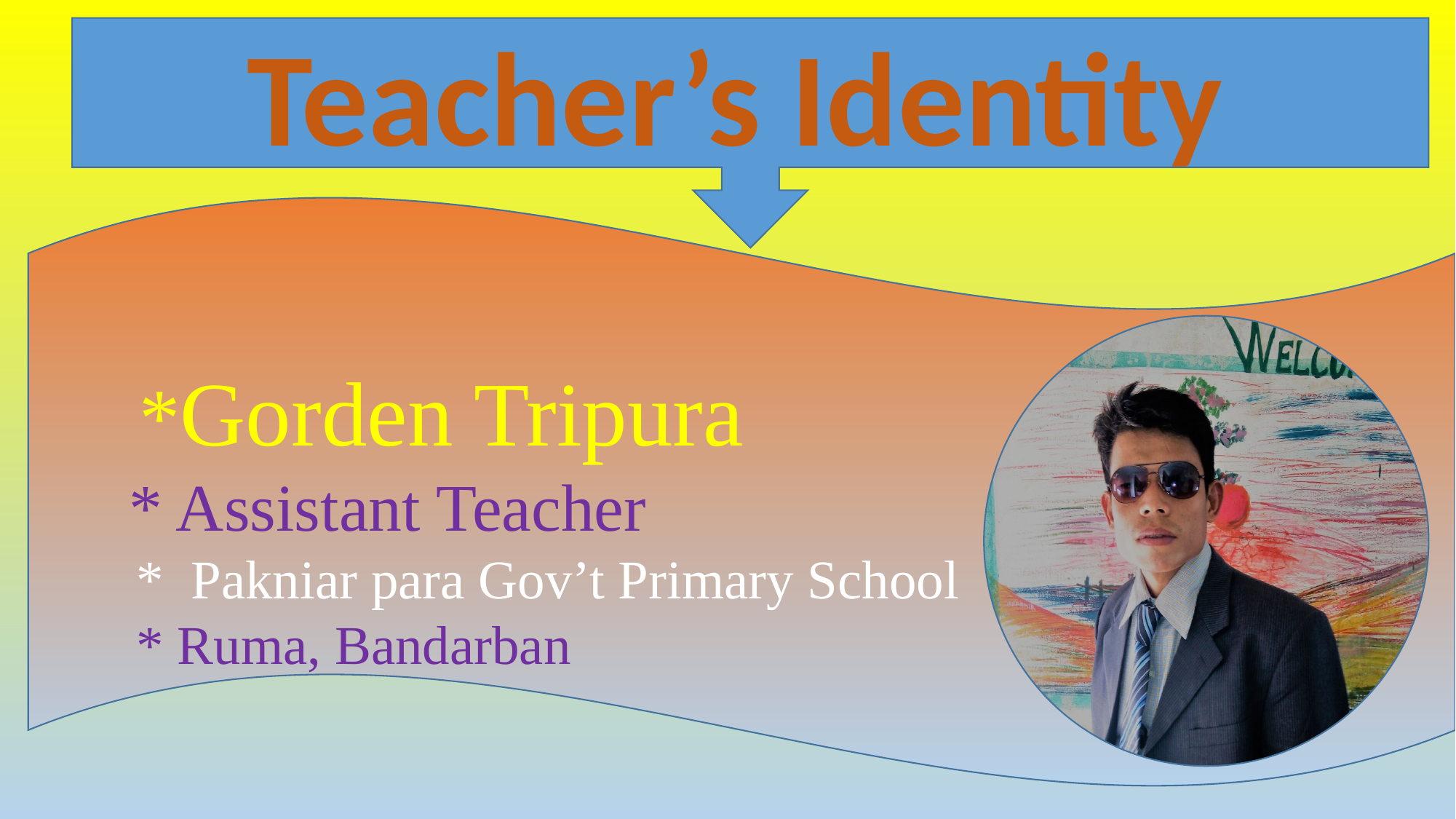

Teacher’s Identity

      *Gorden Tripura
      * Assistant Teacher
        *  Pakniar para Gov’t Primary School
        * Ruma, Bandarban